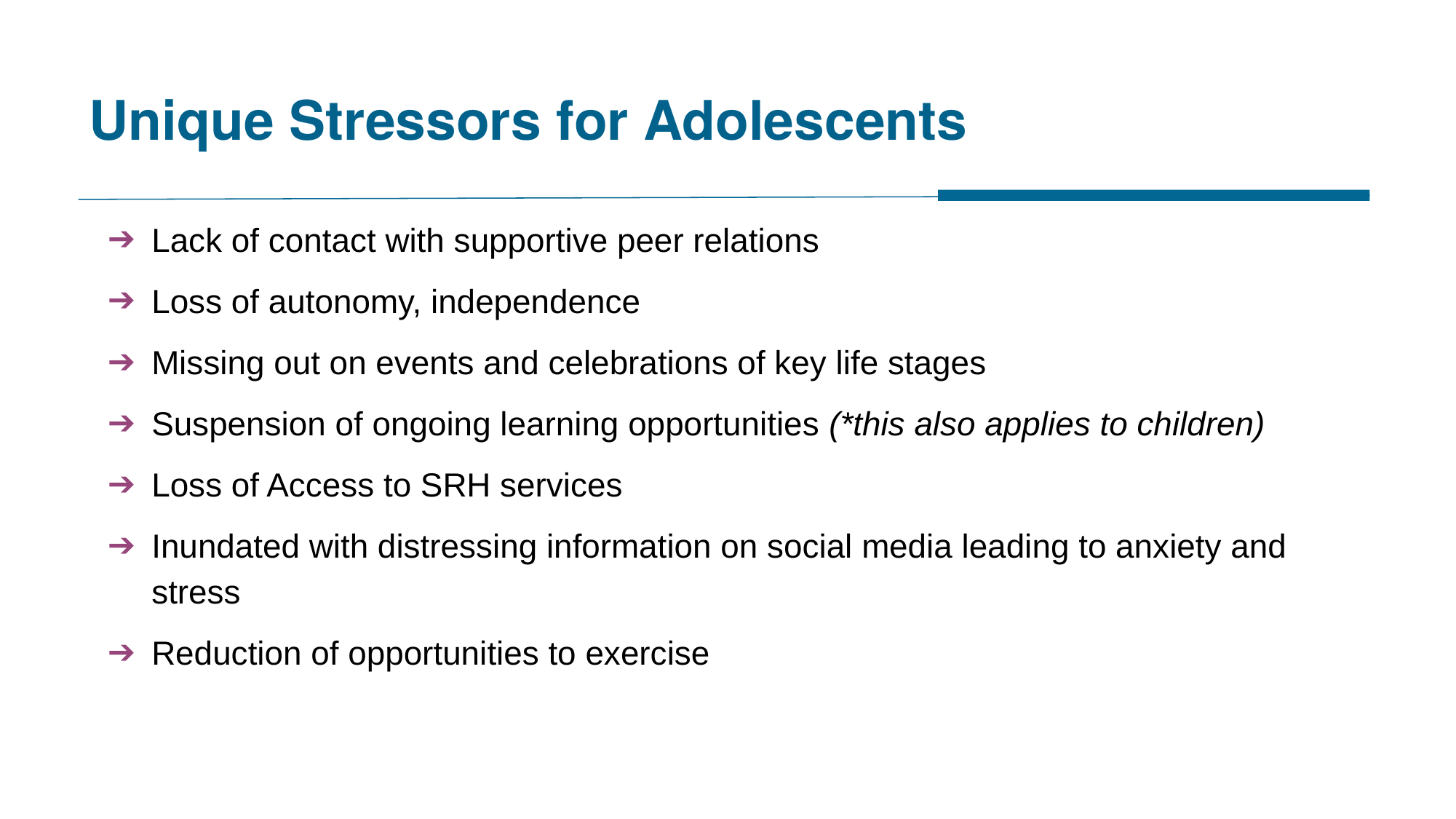

# Unique Stressors for Adolescents
Lack of contact with supportive peer relations
Loss of autonomy, independence
Missing out on events and celebrations of key life stages
Suspension of ongoing learning opportunities (*this also applies to children)
Loss of Access to SRH services
Inundated with distressing information on social media leading to anxiety and stress
Reduction of opportunities to exercise